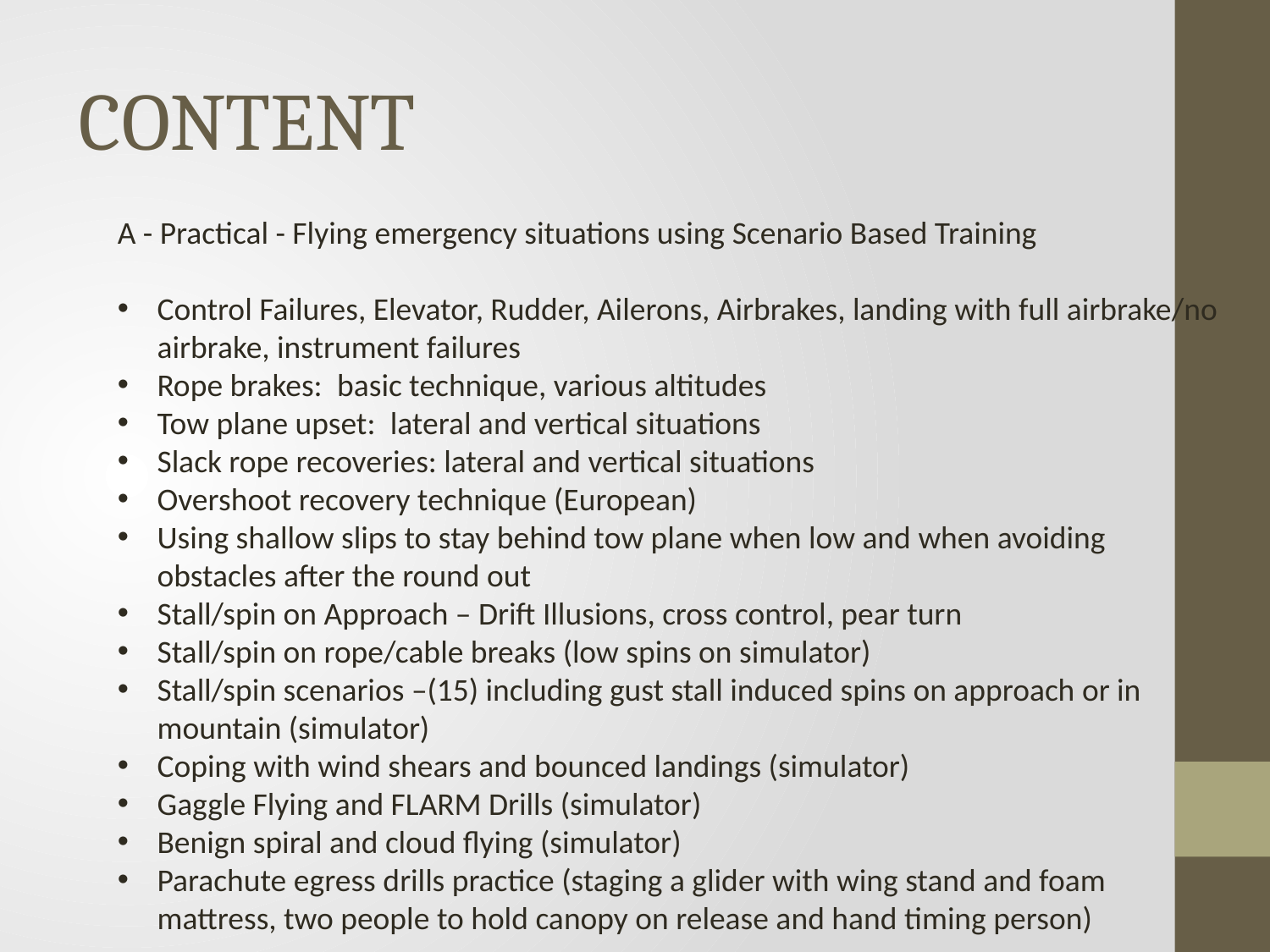

# CONTENT
A - Practical - Flying emergency situations using Scenario Based Training

Control Failures, Elevator, Rudder, Ailerons, Airbrakes, landing with full airbrake/no airbrake, instrument failures
Rope brakes:  basic technique, various altitudes
Tow plane upset:  lateral and vertical situations
Slack rope recoveries: lateral and vertical situations
Overshoot recovery technique (European)
Using shallow slips to stay behind tow plane when low and when avoiding obstacles after the round out
Stall/spin on Approach – Drift Illusions, cross control, pear turn
Stall/spin on rope/cable breaks (low spins on simulator)
Stall/spin scenarios –(15) including gust stall induced spins on approach or in mountain (simulator)
Coping with wind shears and bounced landings (simulator)
Gaggle Flying and FLARM Drills (simulator)
Benign spiral and cloud flying (simulator)
Parachute egress drills practice (staging a glider with wing stand and foam mattress, two people to hold canopy on release and hand timing person)